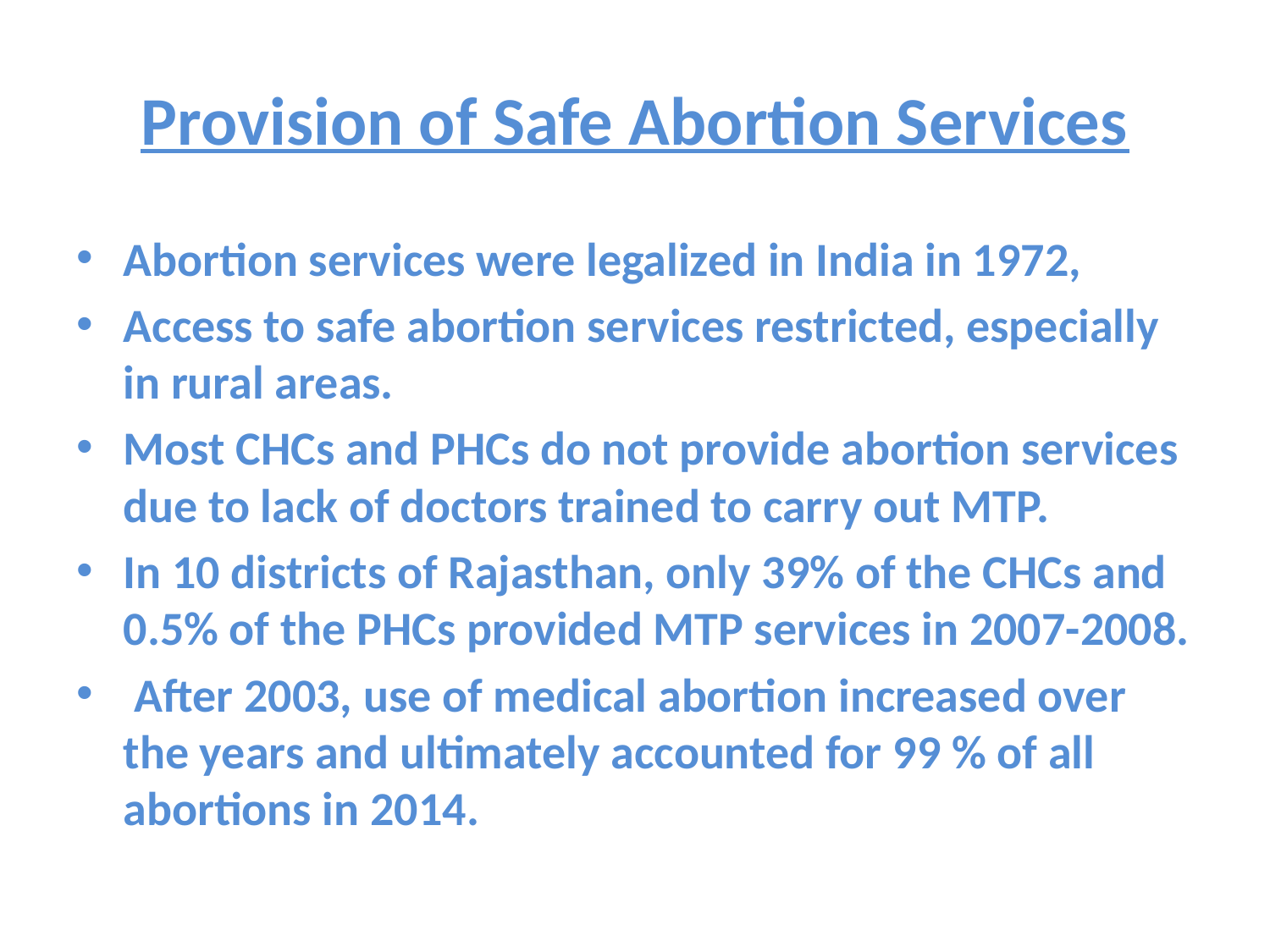

# Provision of Safe Abortion Services
Abortion services were legalized in India in 1972,
Access to safe abortion services restricted, especially in rural areas.
Most CHCs and PHCs do not provide abortion services due to lack of doctors trained to carry out MTP.
In 10 districts of Rajasthan, only 39% of the CHCs and 0.5% of the PHCs provided MTP services in 2007-2008.
 After 2003, use of medical abortion increased over the years and ultimately accounted for 99 % of all abortions in 2014.